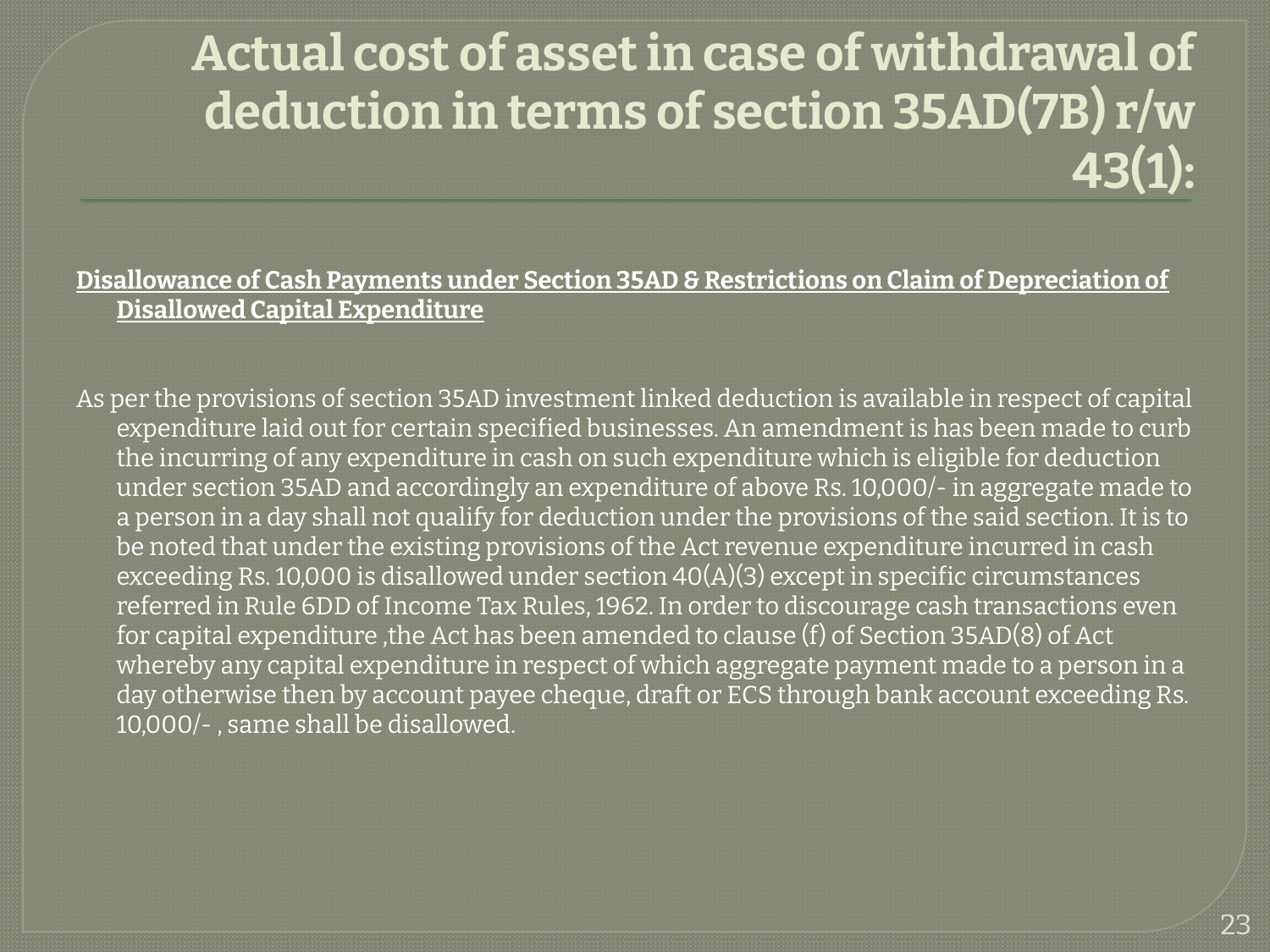

# Actual cost of asset in case of withdrawal of deduction in terms of section 35AD(7B) r/w 43(1):

Disallowance of Cash Payments under Section 35AD & Restrictions on Claim of Depreciation of Disallowed Capital Expenditure

As per the provisions of section 35AD investment linked deduction is available in respect of capital expenditure laid out for certain specified businesses. An amendment is has been made to curb the incurring of any expenditure in cash on such expenditure which is eligible for deduction under section 35AD and accordingly an expenditure of above Rs. 10,000/- in aggregate made to a person in a day shall not qualify for deduction under the provisions of the said section. It is to be noted that under the existing provisions of the Act revenue expenditure incurred in cash exceeding Rs. 10,000 is disallowed under section 40(A)(3) except in specific circumstances referred in Rule 6DD of Income Tax Rules, 1962. In order to discourage cash transactions even for capital expenditure ,the Act has been amended to clause (f) of Section 35AD(8) of Act whereby any capital expenditure in respect of which aggregate payment made to a person in a day otherwise then by account payee cheque, draft or ECS through bank account exceeding Rs. 10,000/- , same shall be disallowed.
23